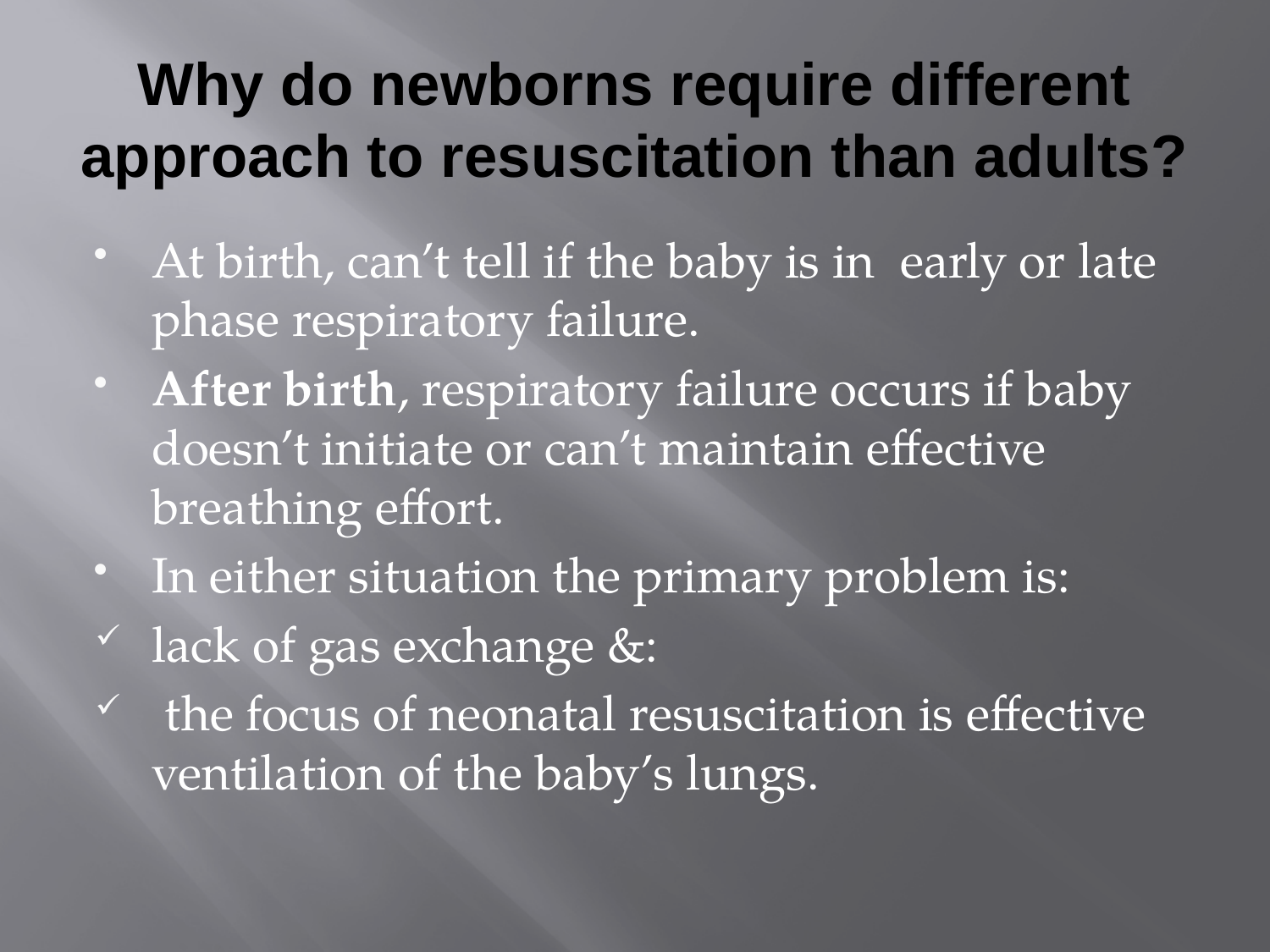

# Why do newborns require different approach to resuscitation than adults?
At birth, can’t tell if the baby is in  early or late phase respiratory failure.
After birth, respiratory failure occurs if baby doesn’t initiate or can’t maintain effective breathing effort.
In either situation the primary problem is:
lack of gas exchange &:
 the focus of neonatal resuscitation is effective ventilation of the baby’s lungs.